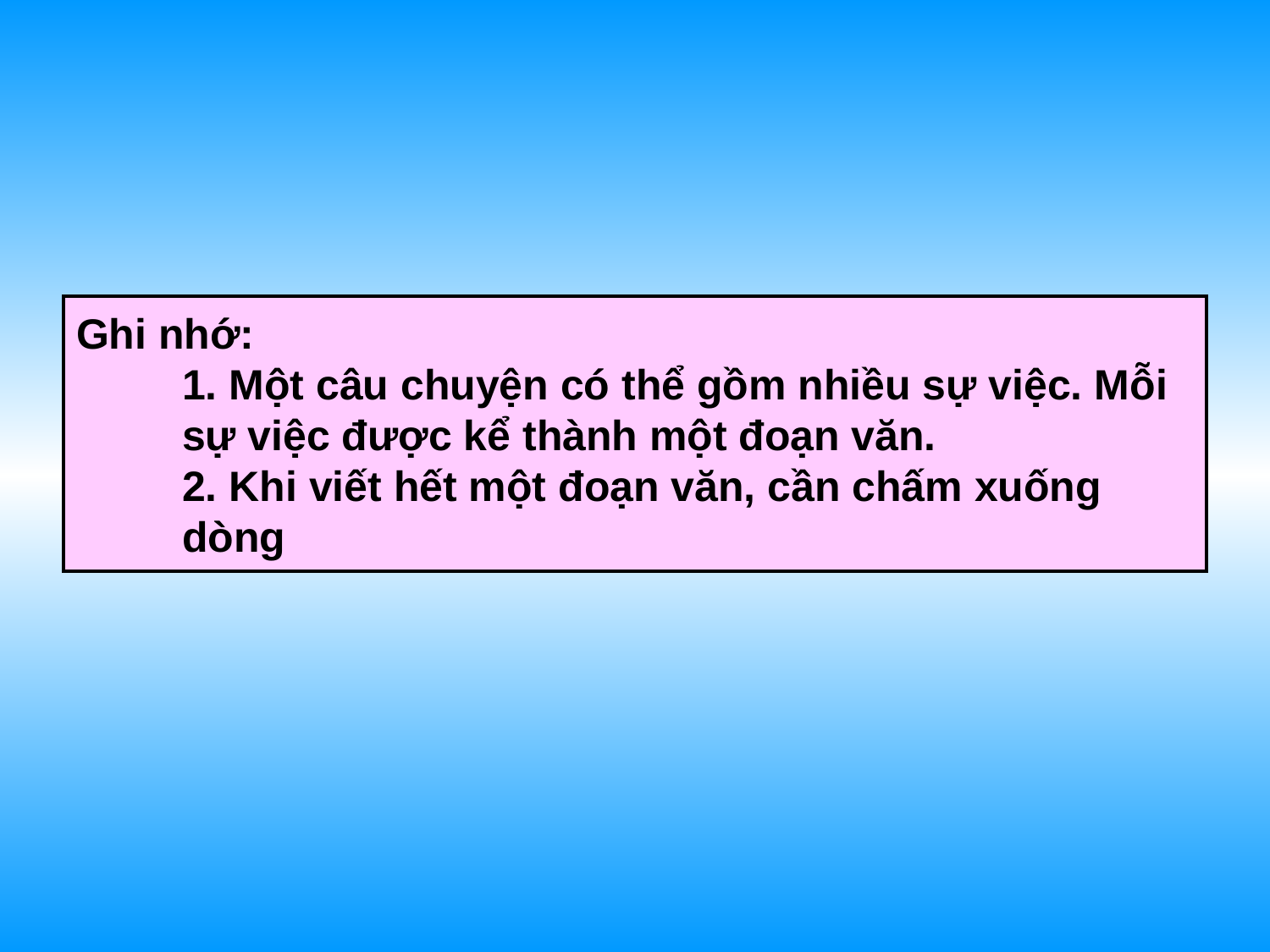

# Ghi nhớ: 1. Một câu chuyện có thể gồm nhiều sự việc. Mỗi sự việc được kể thành một đoạn văn. 2. Khi viết hết một đoạn văn, cần chấm xuống dòng